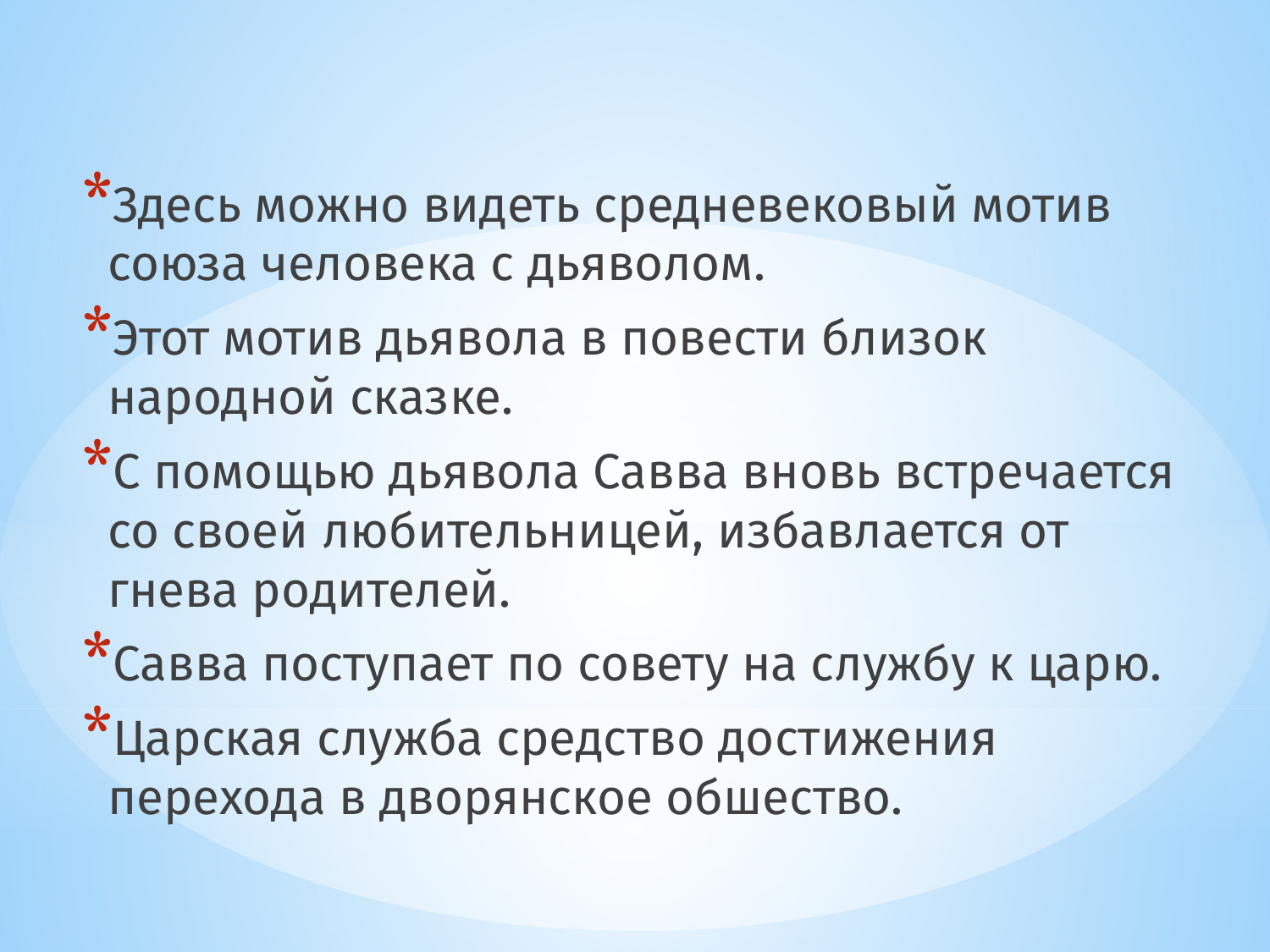

Здесь можно видеть средневековый мотив союза человека с дьяволом.
Этот мотив дьявола в повести близок народной сказке.
С помощью дьявола Савва вновь встречается со своей любительницей, избавлается от гнева родителей.
Савва поступает по совету на службу к царю.
Царская служба средство дости­жения перехода в дворян­ское обшество.